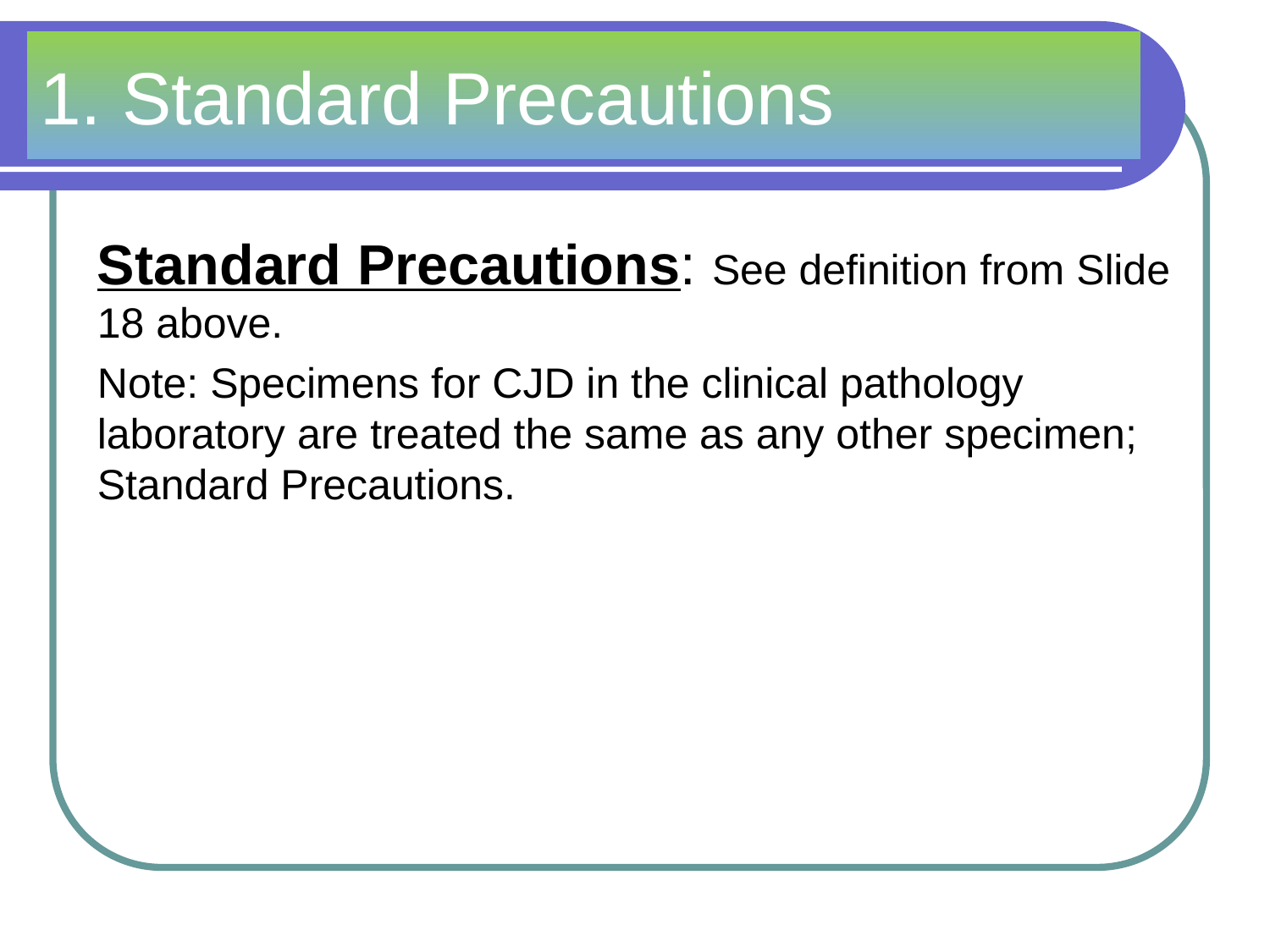

# 1. Standard Precautions
Standard Precautions: See definition from Slide 18 above.
Note: Specimens for CJD in the clinical pathology laboratory are treated the same as any other specimen; Standard Precautions.